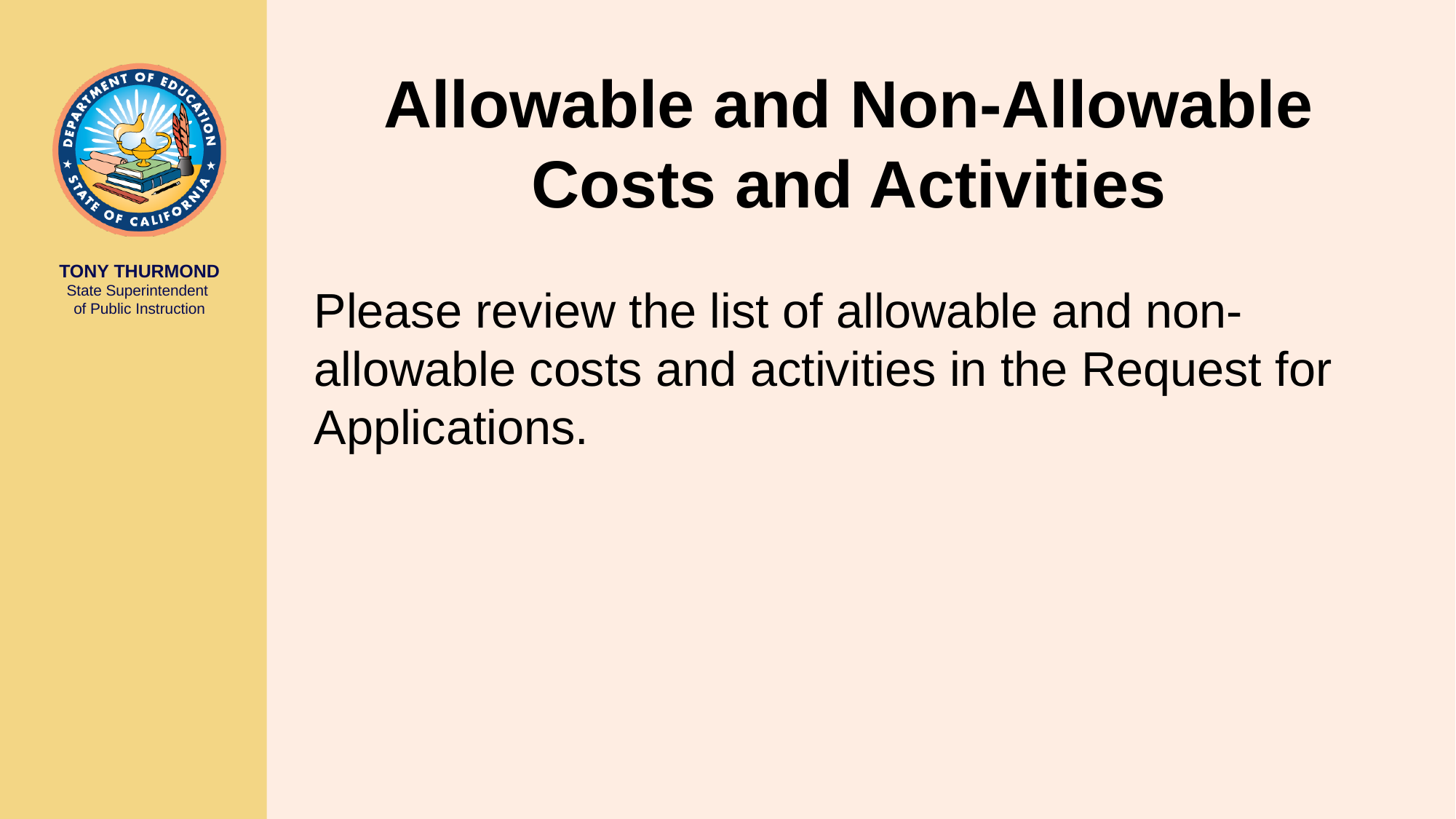

# Allowable and Non-Allowable Costs and Activities
Please review the list of allowable and non-allowable costs and activities in the Request for Applications.